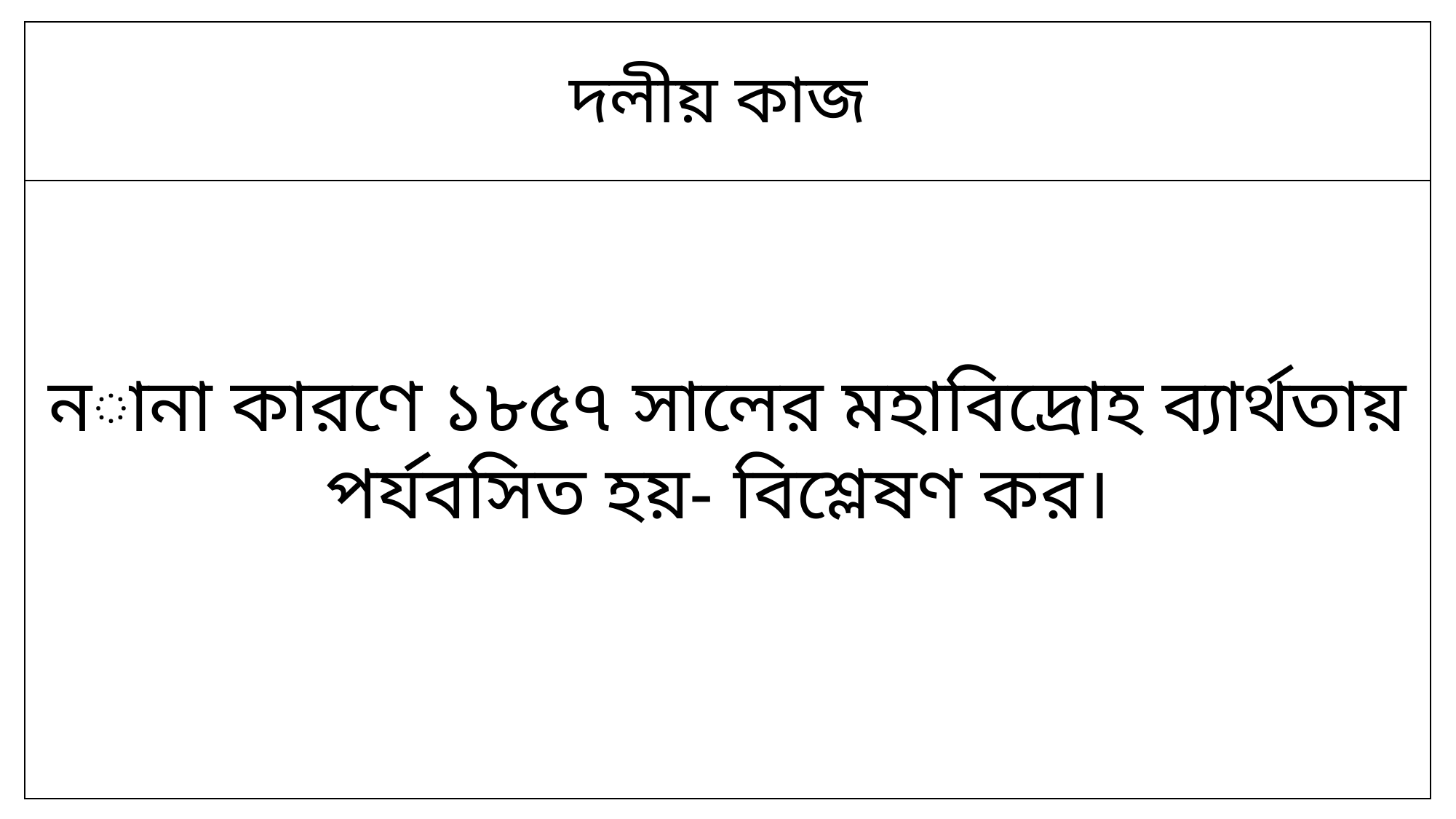

# দলীয় কাজ
নানা কারণে ১৮৫৭ সালের মহাবিদ্রোহ ব্যার্থতায় পর্যবসিত হয়- বিশ্লেষণ কর।